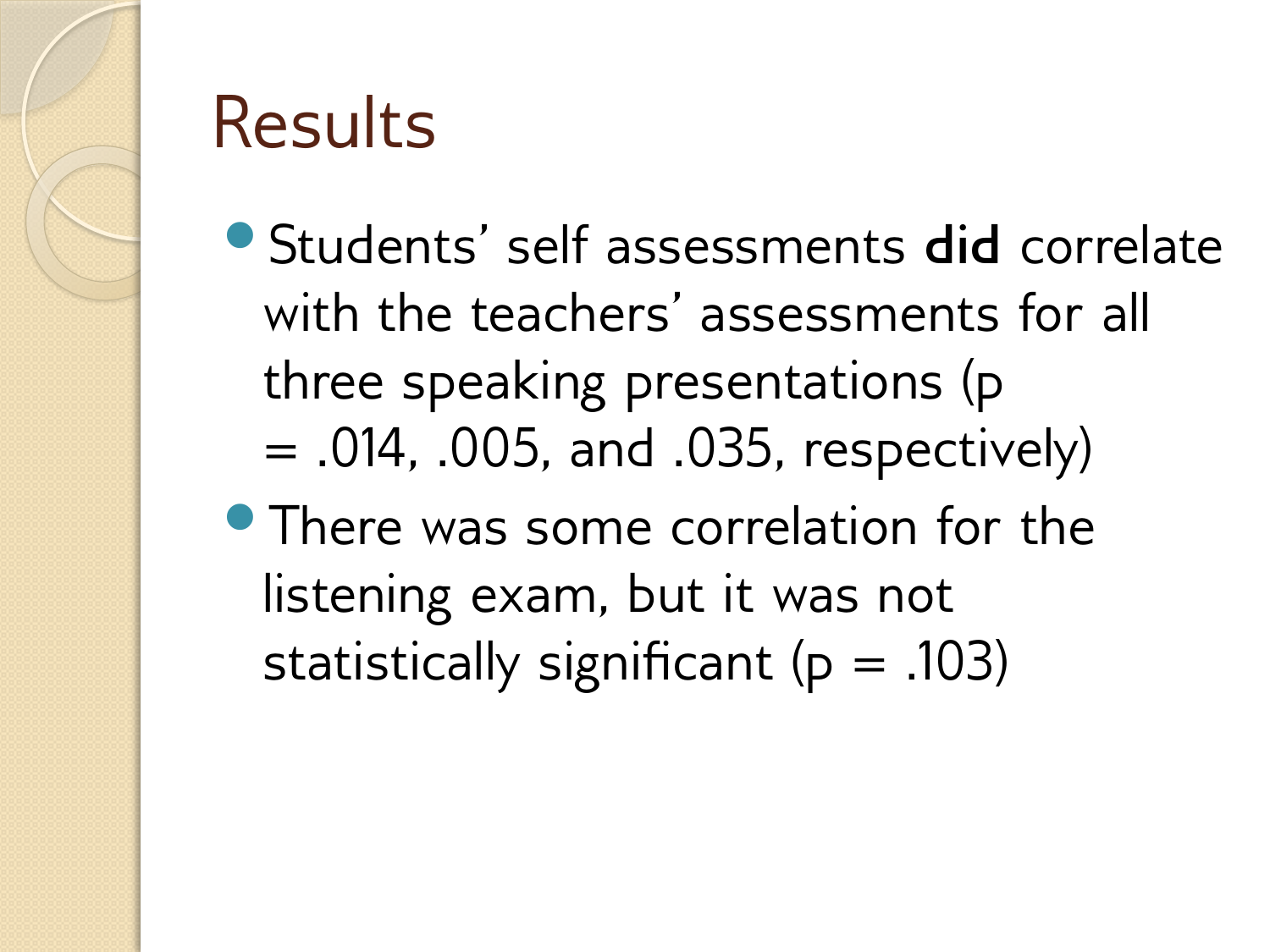

# Results
Students’ self assessments did correlate with the teachers’ assessments for all three speaking presentations (p = .014, .005, and .035, respectively)
There was some correlation for the listening exam, but it was not statistically significant (p = .103)